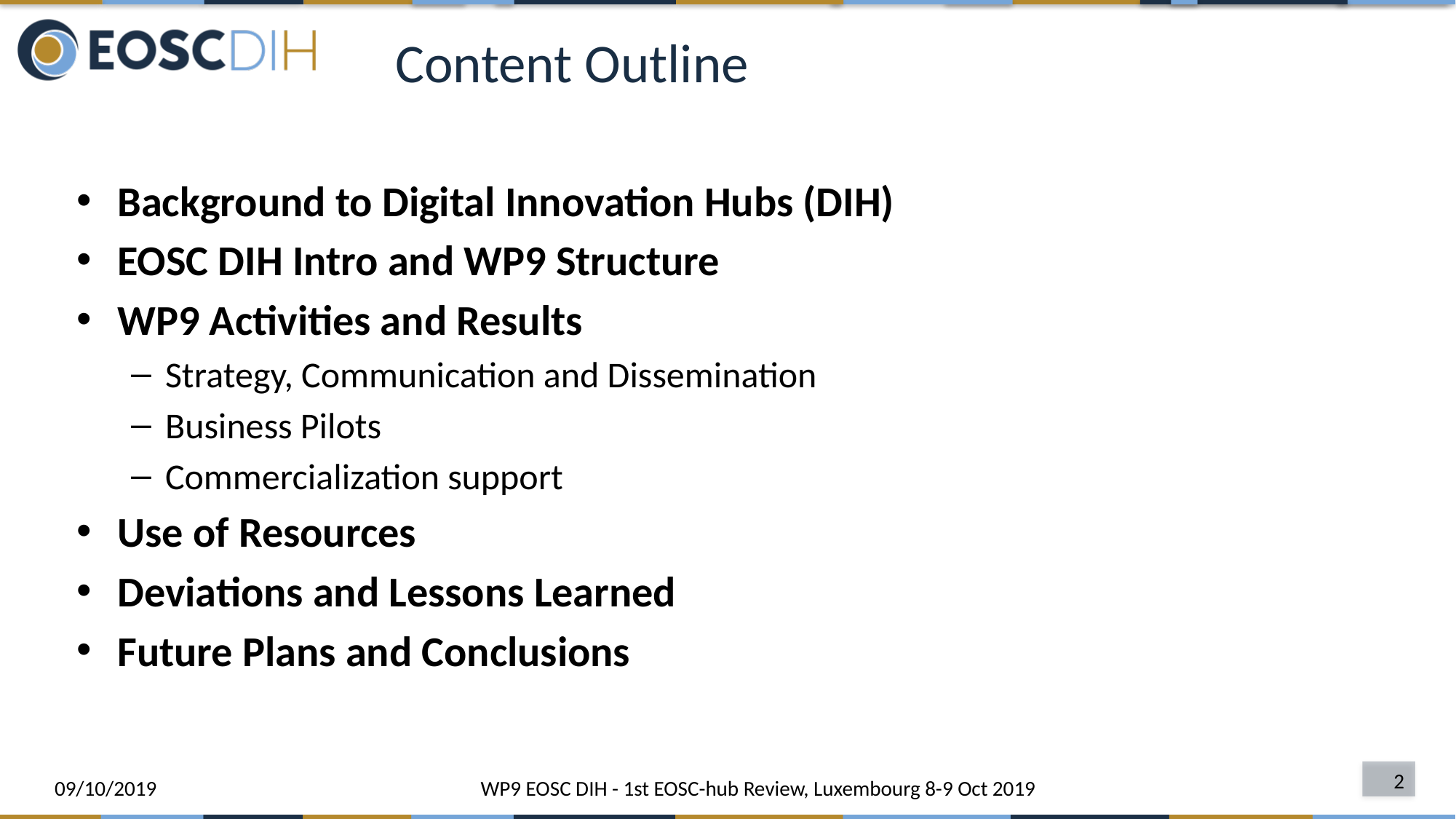

# Content Outline
Background to Digital Innovation Hubs (DIH)
EOSC DIH Intro and WP9 Structure
WP9 Activities and Results
Strategy, Communication and Dissemination
Business Pilots
Commercialization support
Use of Resources
Deviations and Lessons Learned
Future Plans and Conclusions
2
09/10/2019
WP9 EOSC DIH - 1st EOSC-hub Review, Luxembourg 8-9 Oct 2019